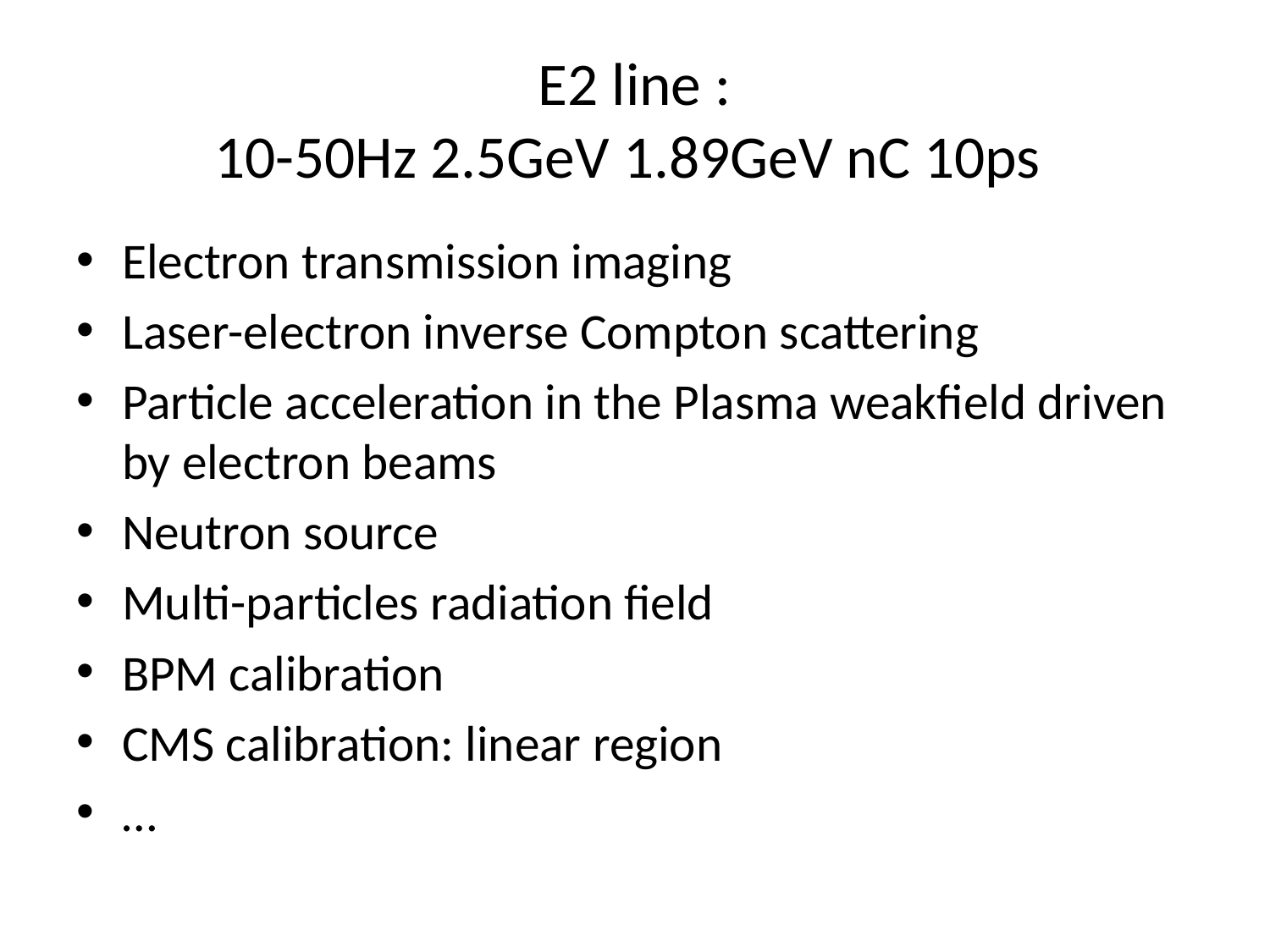

# E2 line : 10-50Hz 2.5GeV 1.89GeV nC 10ps
Electron transmission imaging
Laser-electron inverse Compton scattering
Particle acceleration in the Plasma weakfield driven by electron beams
Neutron source
Multi-particles radiation field
BPM calibration
CMS calibration: linear region
…